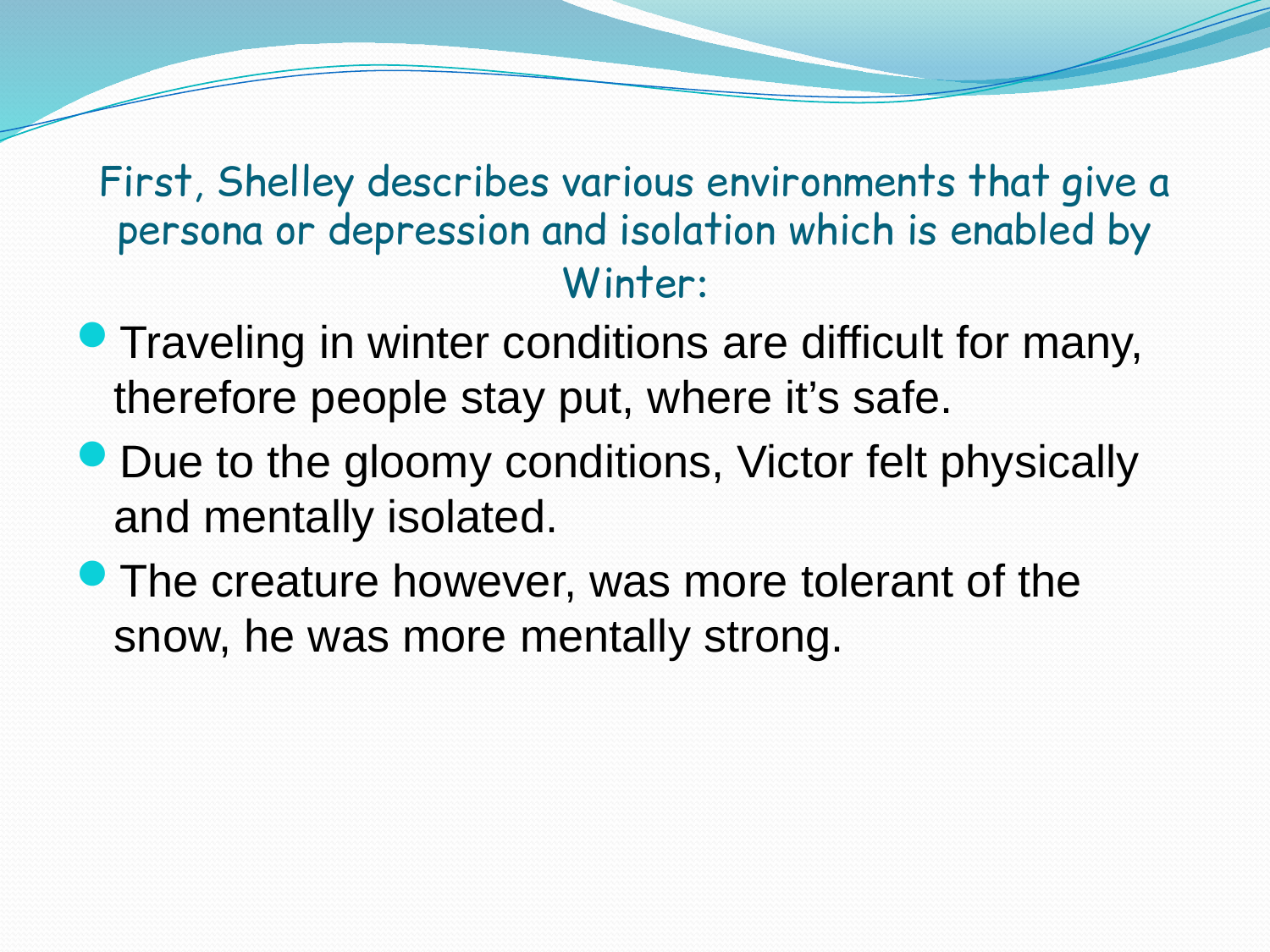

# First, Shelley describes various environments that give a persona or depression and isolation which is enabled by Winter:
Traveling in winter conditions are difficult for many, therefore people stay put, where it’s safe.
Due to the gloomy conditions, Victor felt physically and mentally isolated.
The creature however, was more tolerant of the snow, he was more mentally strong.